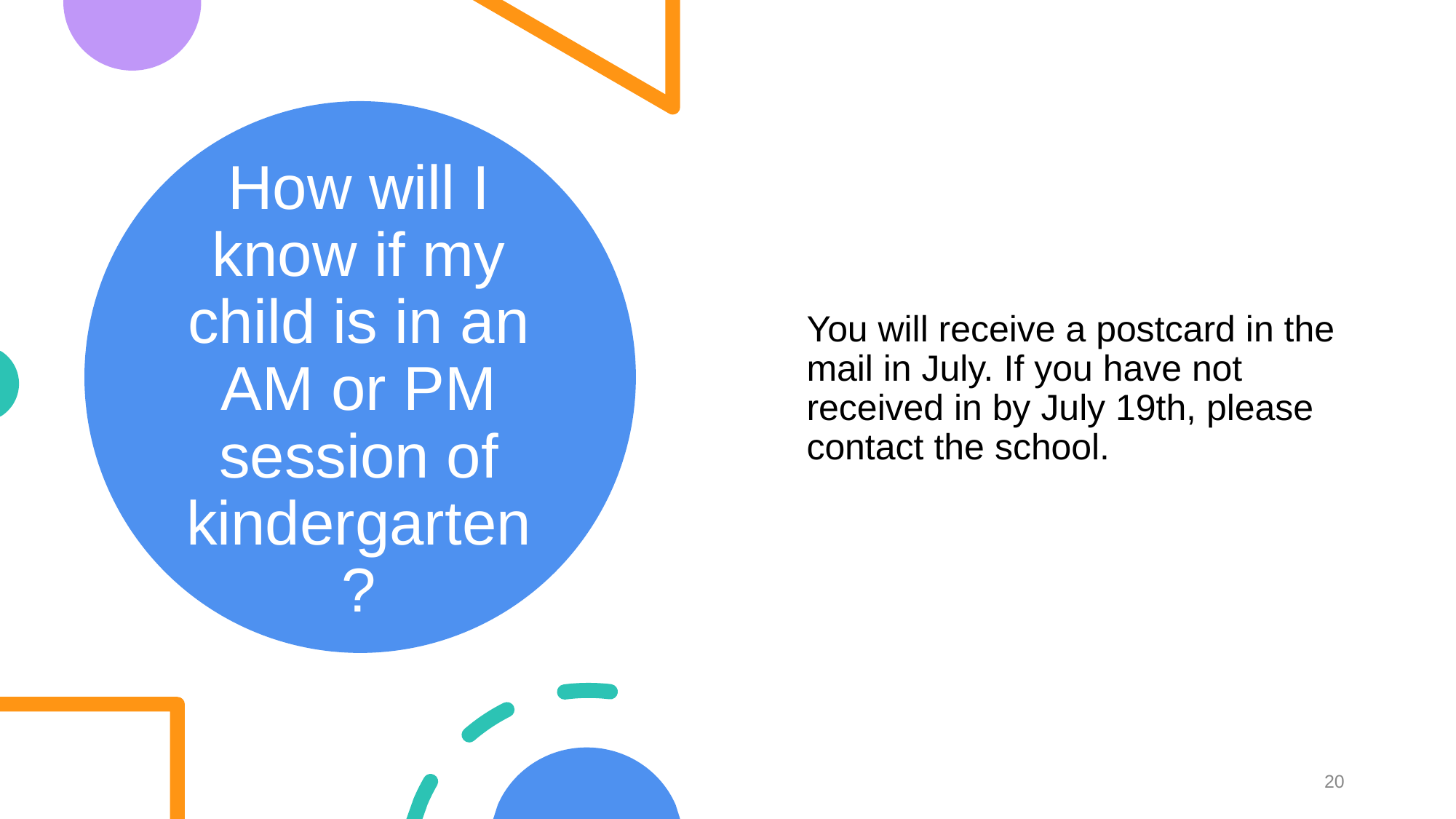

# How will I know if my child is in an AM or PM session of kindergarten?
You will receive a postcard in the mail in July. If you have not received in by July 19th, please contact the school.
20